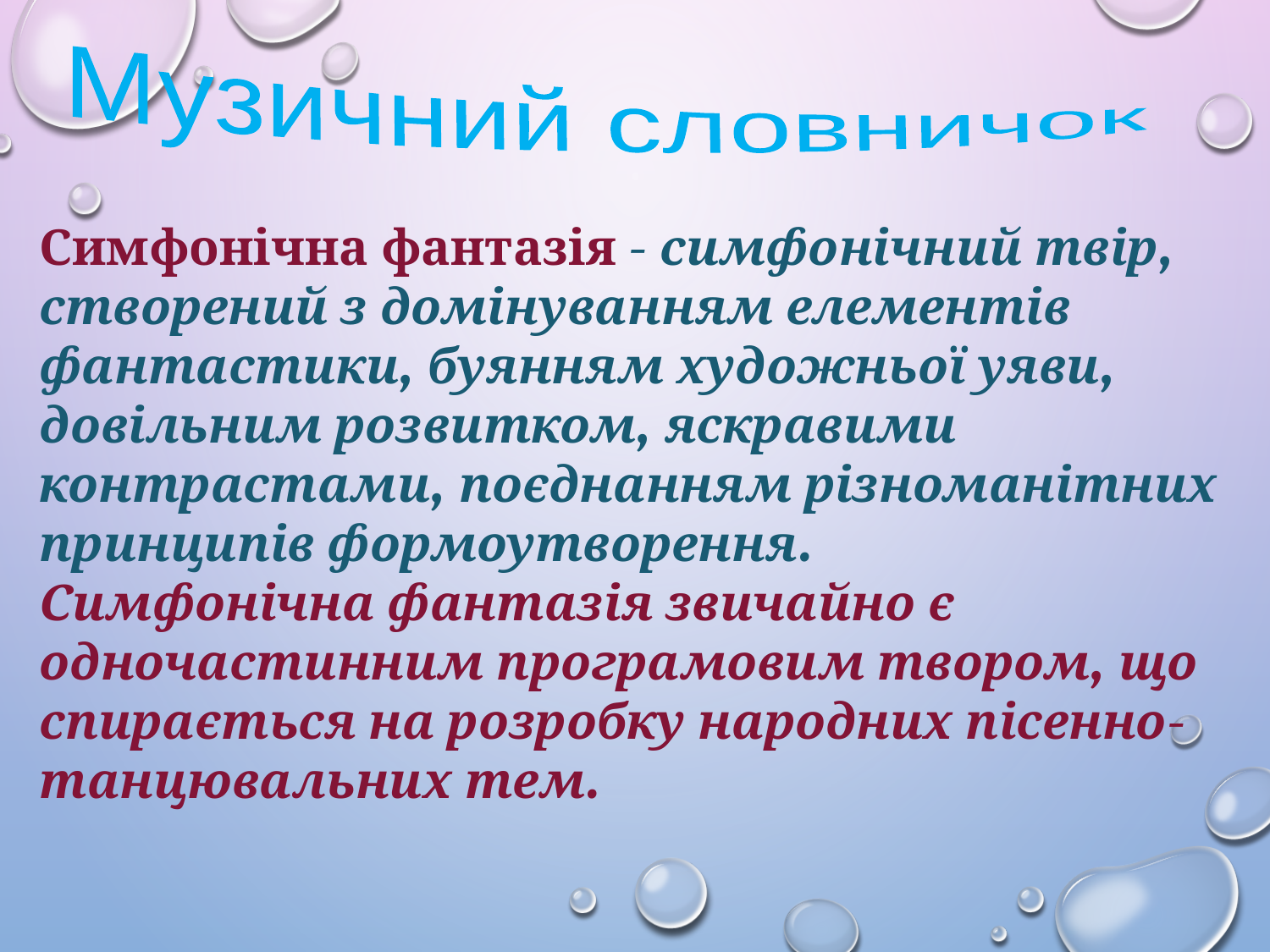

Музичний словничок
Симфонічна фантазія - симфонічний твір, створений з домінуванням елементів фантастики, буянням художньої уяви, довільним розвитком, яскравими контрастами, поєднанням різноманітних принципів формоутворення.
Симфонічна фантазія звичайно є одночастинним програмовим твором, що спирається на розробку народних пісенно-танцювальних тем.